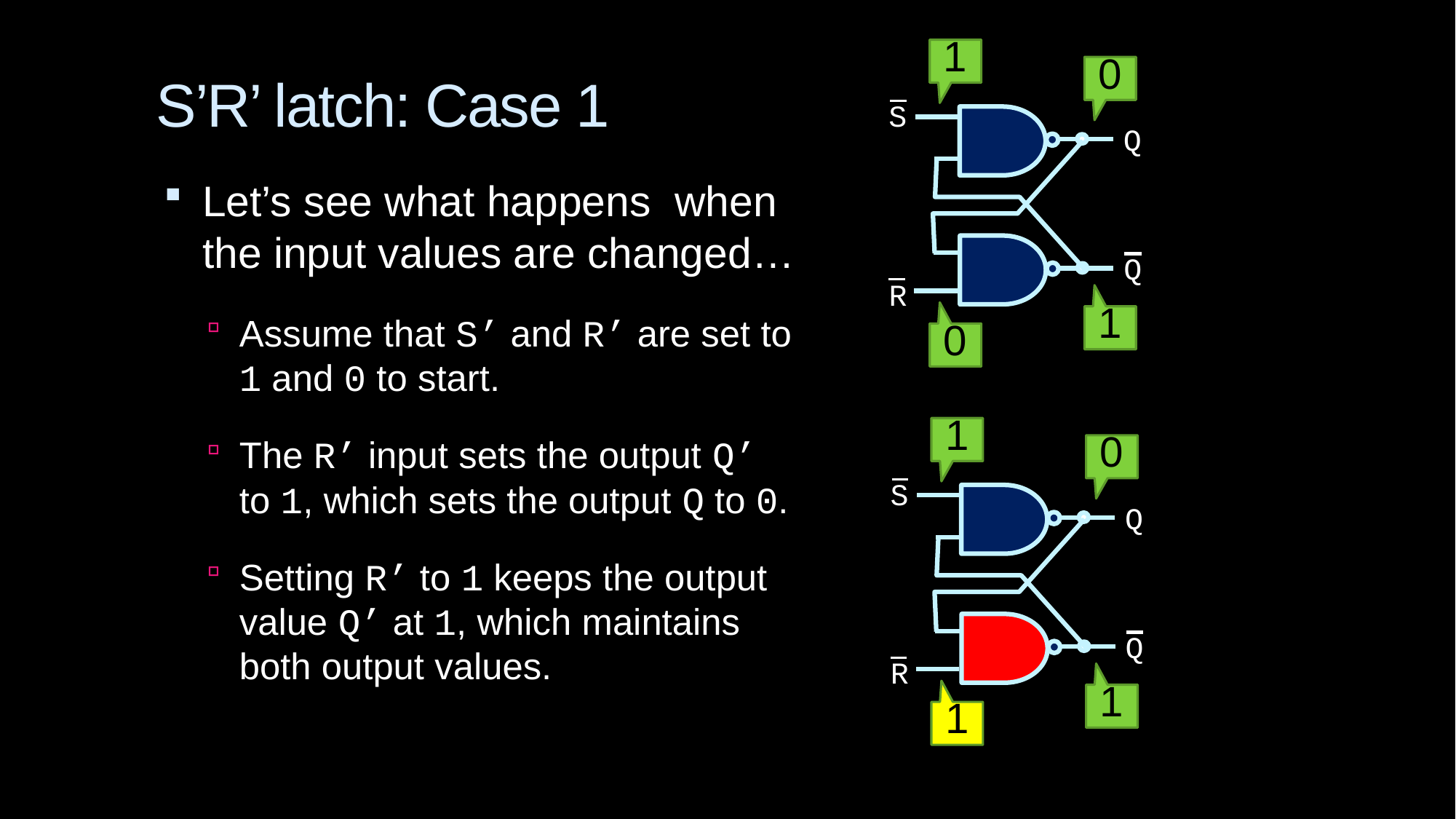

1
0
0
# S’R’ latch: Case 1
 S

 Q

 Q

 R
Let’s see what happens  when the input values are changed…
Assume that S’ and R’ are set to 1 and 0 to start.
The R’ input sets the output Q’ to 1, which sets the output Q to 0.
Setting R’ to 1 keeps the output value Q’ at 1, which maintains both output values.

1
1
 S

 Q

 Q

 R
1
0
1
23